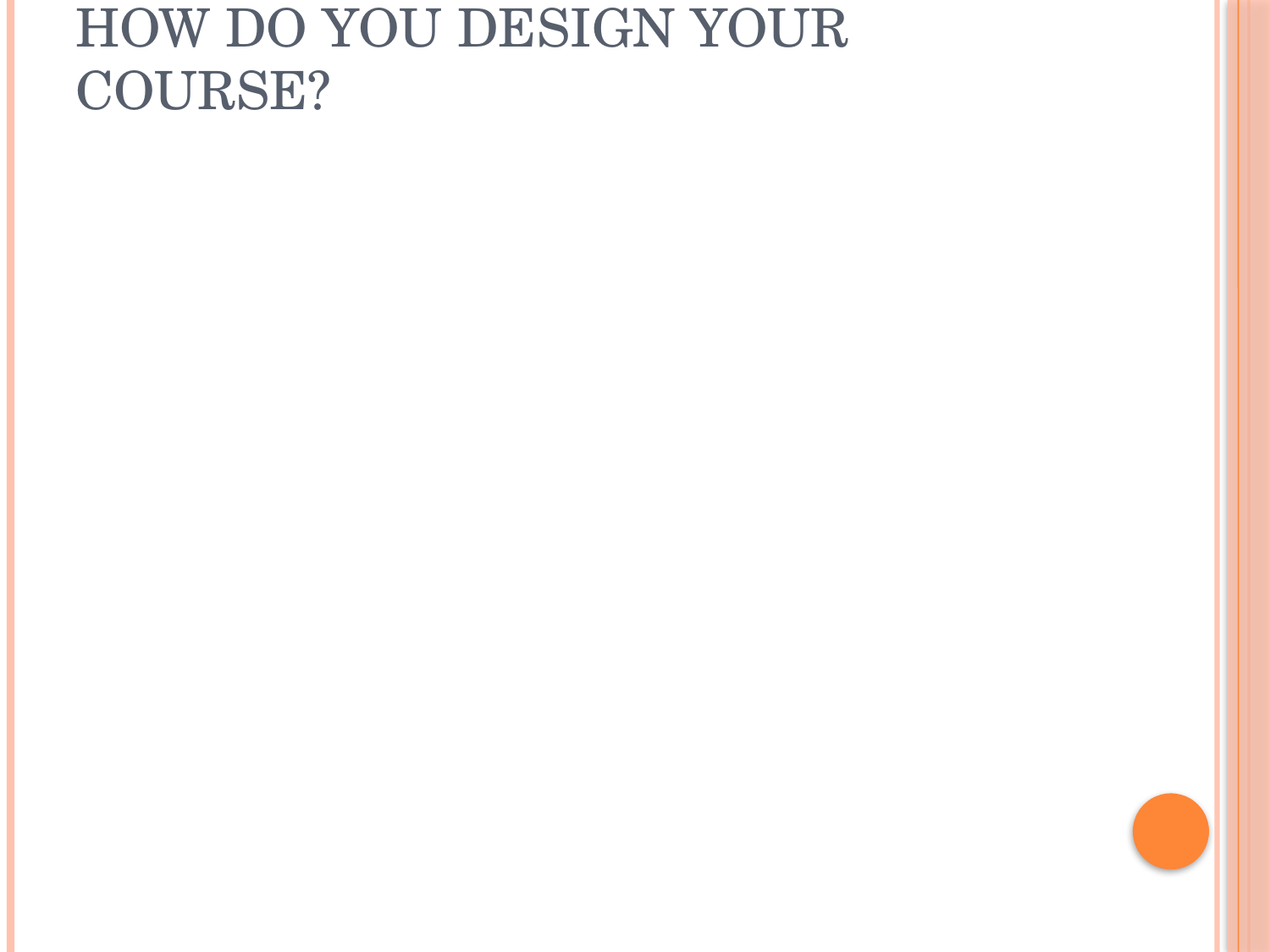

# How do you design your course?